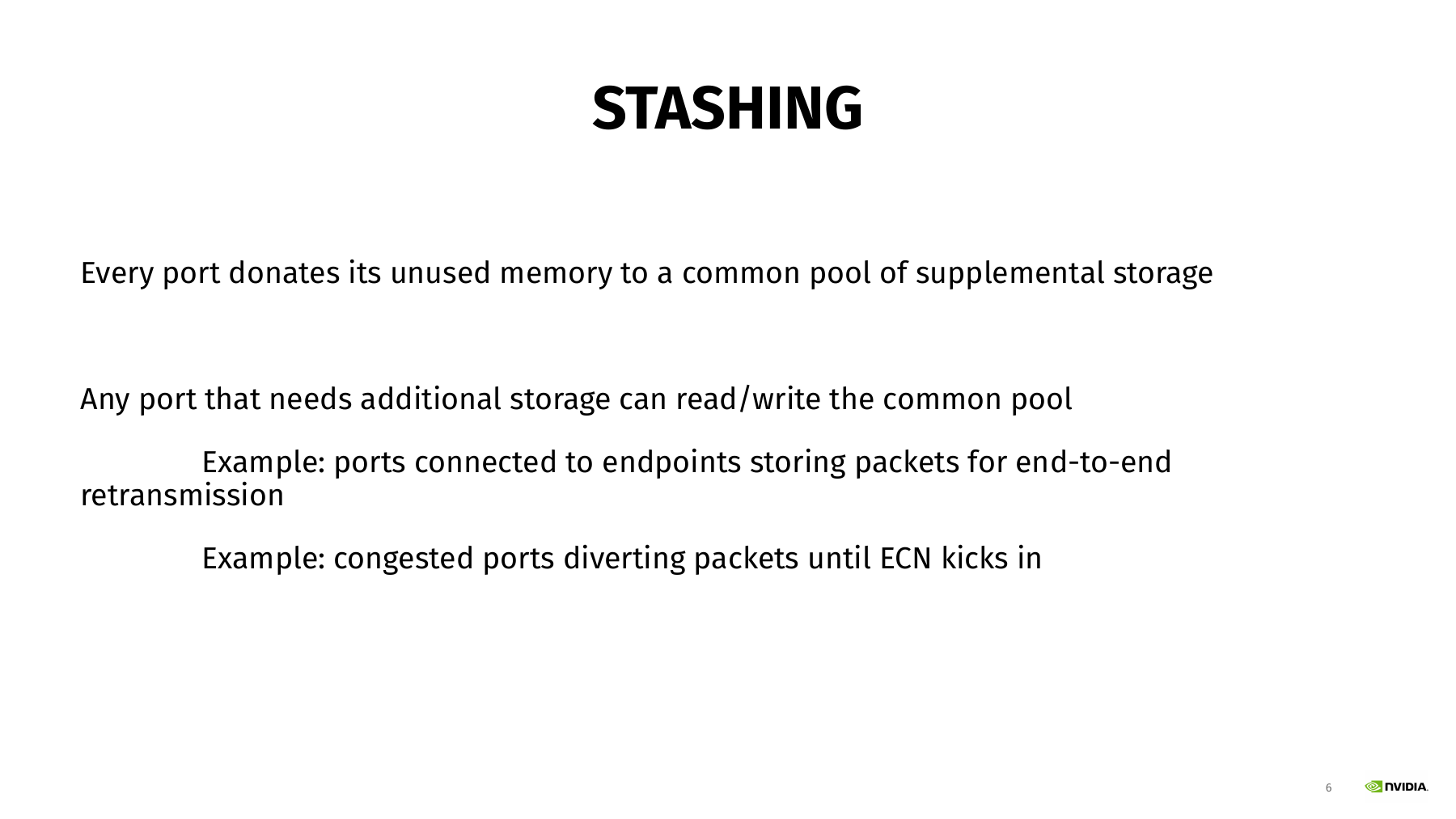

# stashing
Every port donates its unused memory to a common pool of supplemental storage

Any port that needs additional storage can read/write the common pool
	Example: ports connected to endpoints storing packets for end-to-end retransmission
	Example: congested ports diverting packets until ECN kicks in